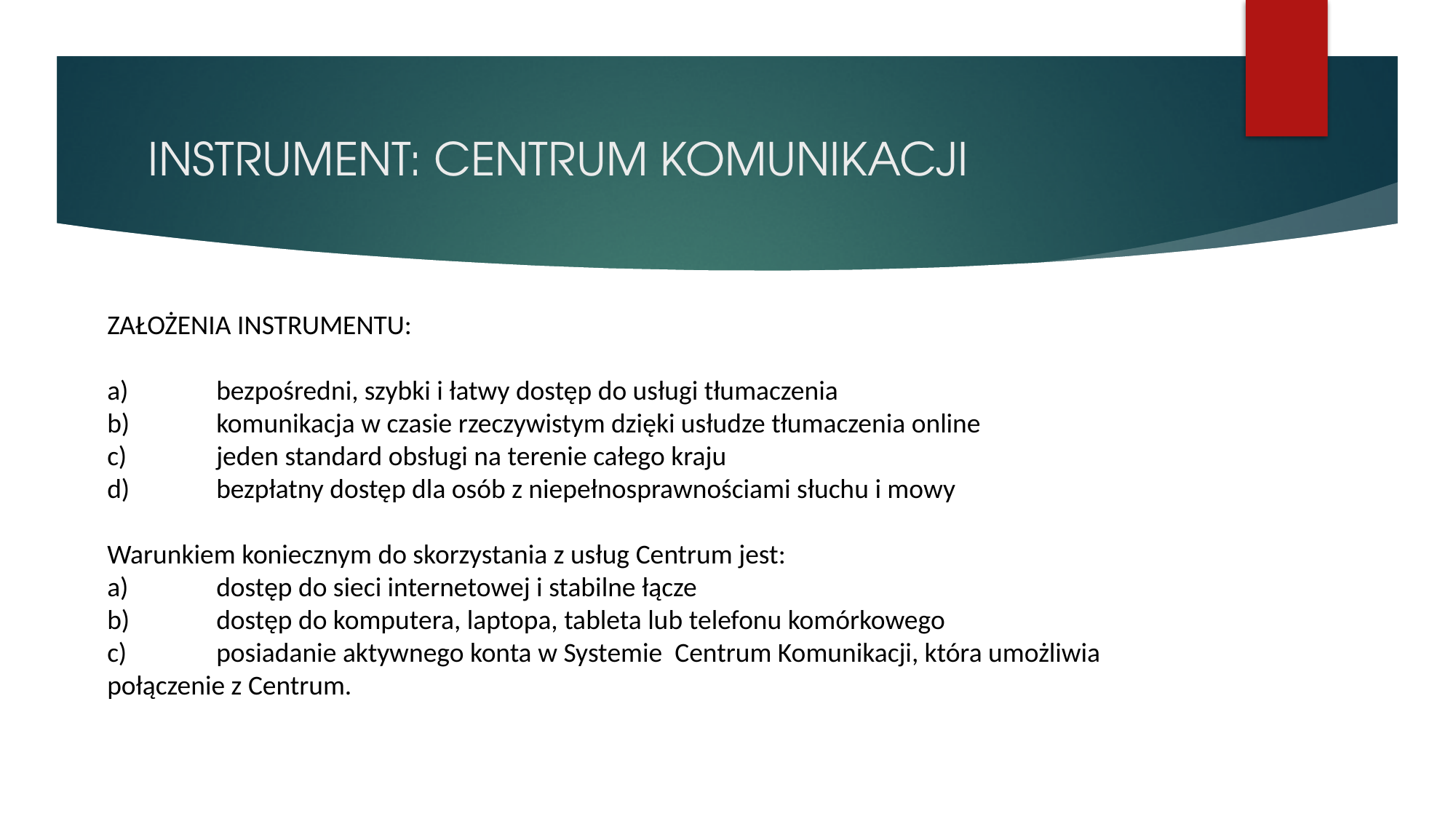

# INSTRUMENT: CENTRUM KOMUNIKACJI
ZAŁOŻENIA INSTRUMENTU:

a)	bezpośredni, szybki i łatwy dostęp do usługi tłumaczenia
b)	komunikacja w czasie rzeczywistym dzięki usłudze tłumaczenia online
c)	jeden standard obsługi na terenie całego kraju
d)	bezpłatny dostęp dla osób z niepełnosprawnościami słuchu i mowy

Warunkiem koniecznym do skorzystania z usług Centrum jest:
a)	dostęp do sieci internetowej i stabilne łącze
b)	dostęp do komputera, laptopa, tableta lub telefonu komórkowego
c)	posiadanie aktywnego konta w Systemie  Centrum Komunikacji, która umożliwia połączenie z Centrum.